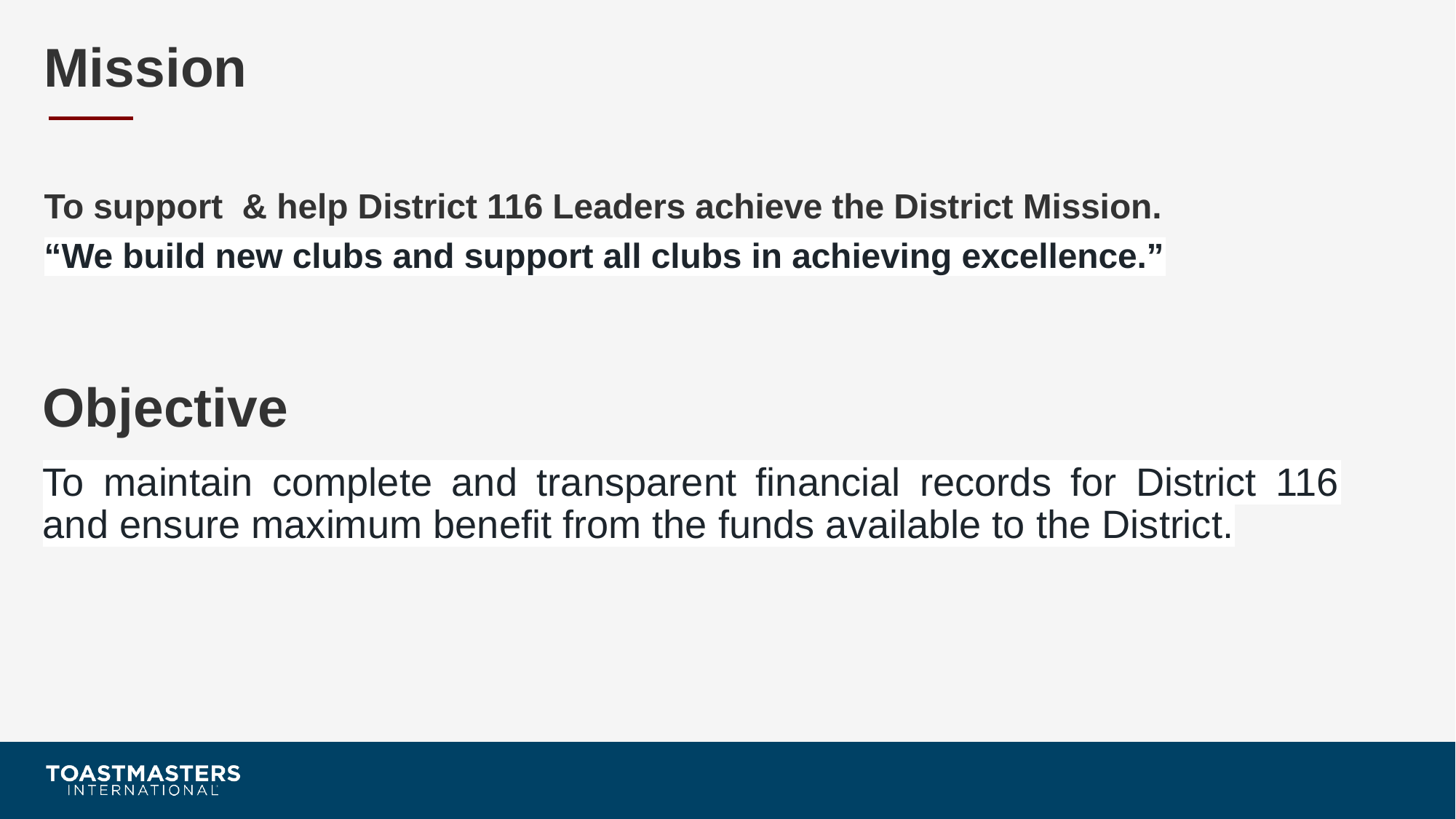

# Mission
To support  & help District 116 Leaders achieve the District Mission.
“We build new clubs and support all clubs in achieving excellence.”
Objective
To maintain complete and transparent financial records for District 116 and ensure maximum benefit from the funds available to the District.